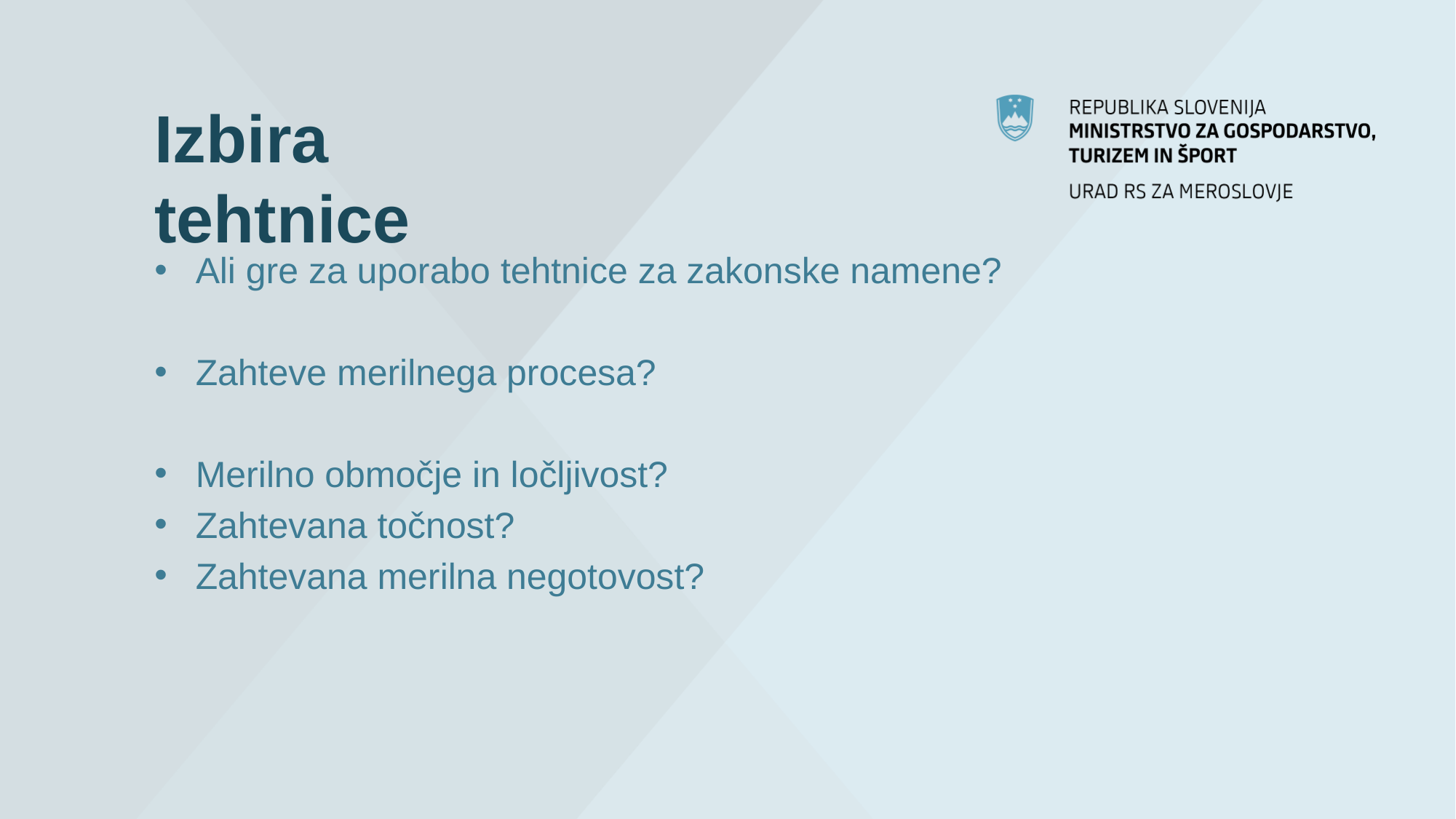

# Izbira tehtnice
Ali gre za uporabo tehtnice za zakonske namene?

Zahteve merilnega procesa?

Merilno območje in ločljivost?
Zahtevana točnost?
Zahtevana merilna negotovost?